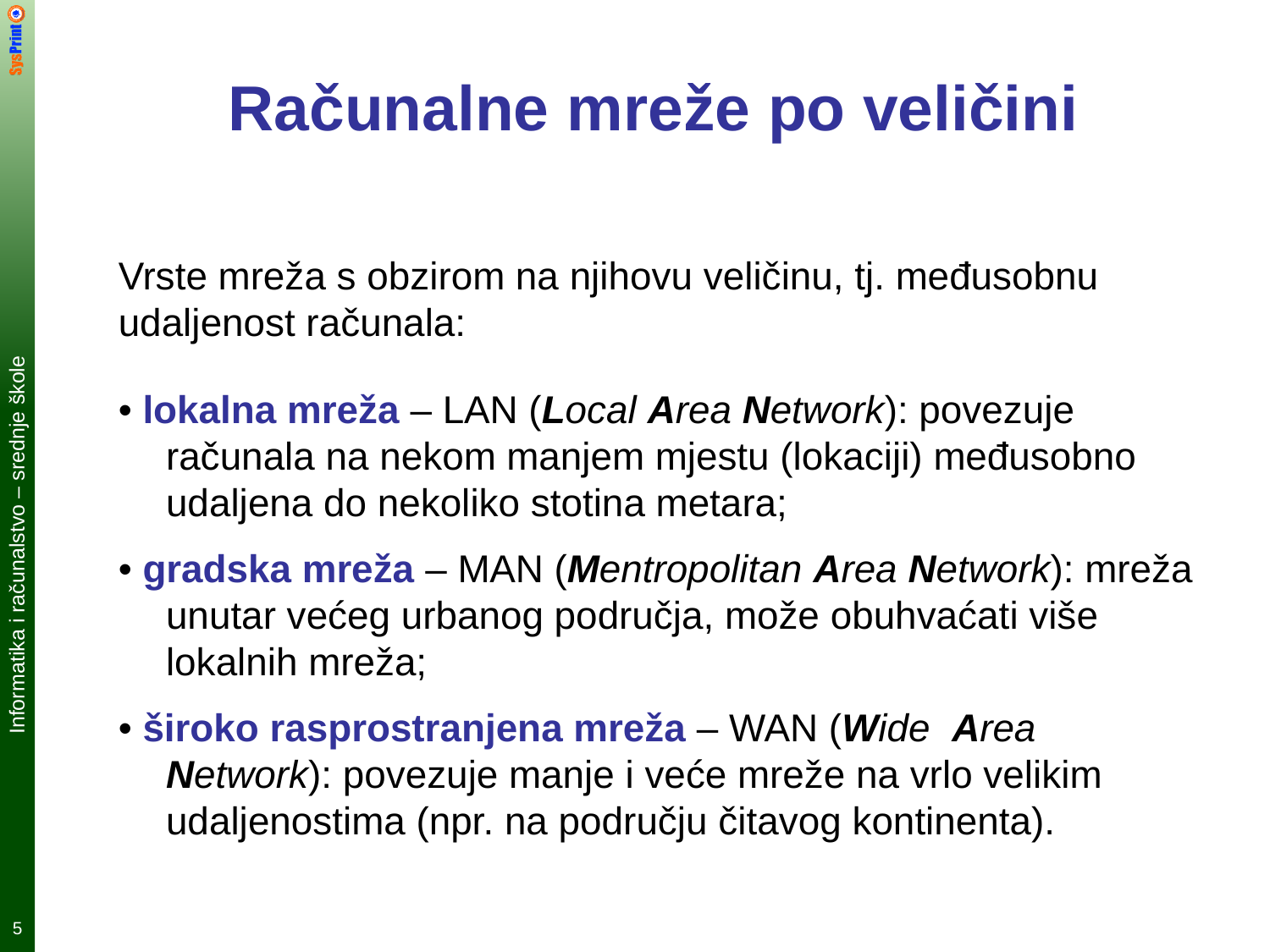

# Računalne mreže po veličini
Vrste mreža s obzirom na njihovu veličinu, tj. međusobnu udaljenost računala:
• lokalna mreža – LAN (Local Area Network): povezuje računala na nekom manjem mjestu (lokaciji) međusobno udaljena do nekoliko stotina metara;
• gradska mreža – MAN (Mentropolitan Area Network): mreža unutar većeg urbanog područja, može obuhvaćati više lokalnih mreža;
• široko rasprostranjena mreža – WAN (Wide  Area Network): povezuje manje i veće mreže na vrlo velikim udaljenostima (npr. na području čitavog kontinenta).